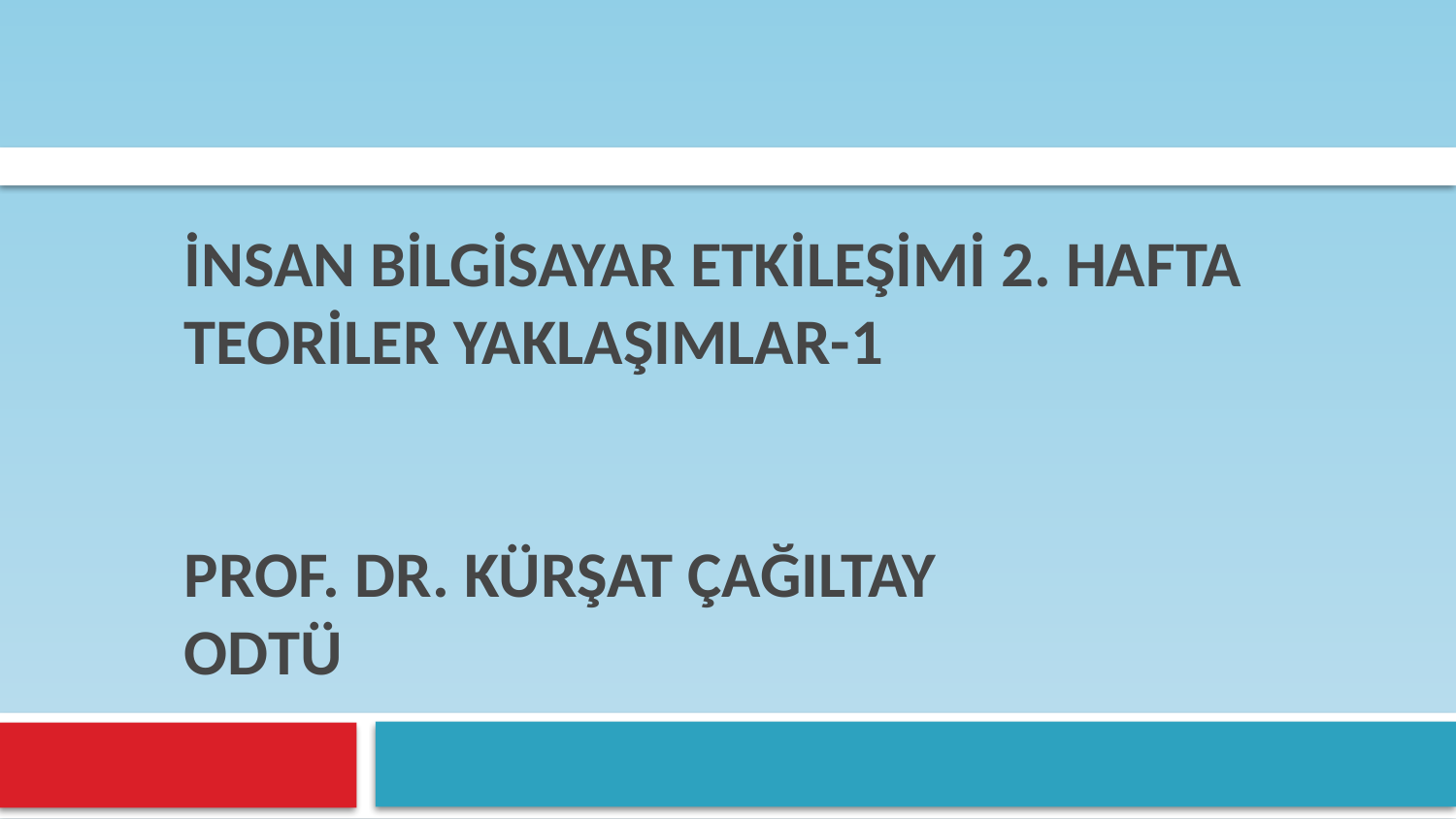

# İNSAN BİLGİSAYAR ETKİLEŞİMİ 2. hafta teorİler yaklaşImlar-1 PROF. DR. KÜRŞAT ÇAĞILTAY odtü